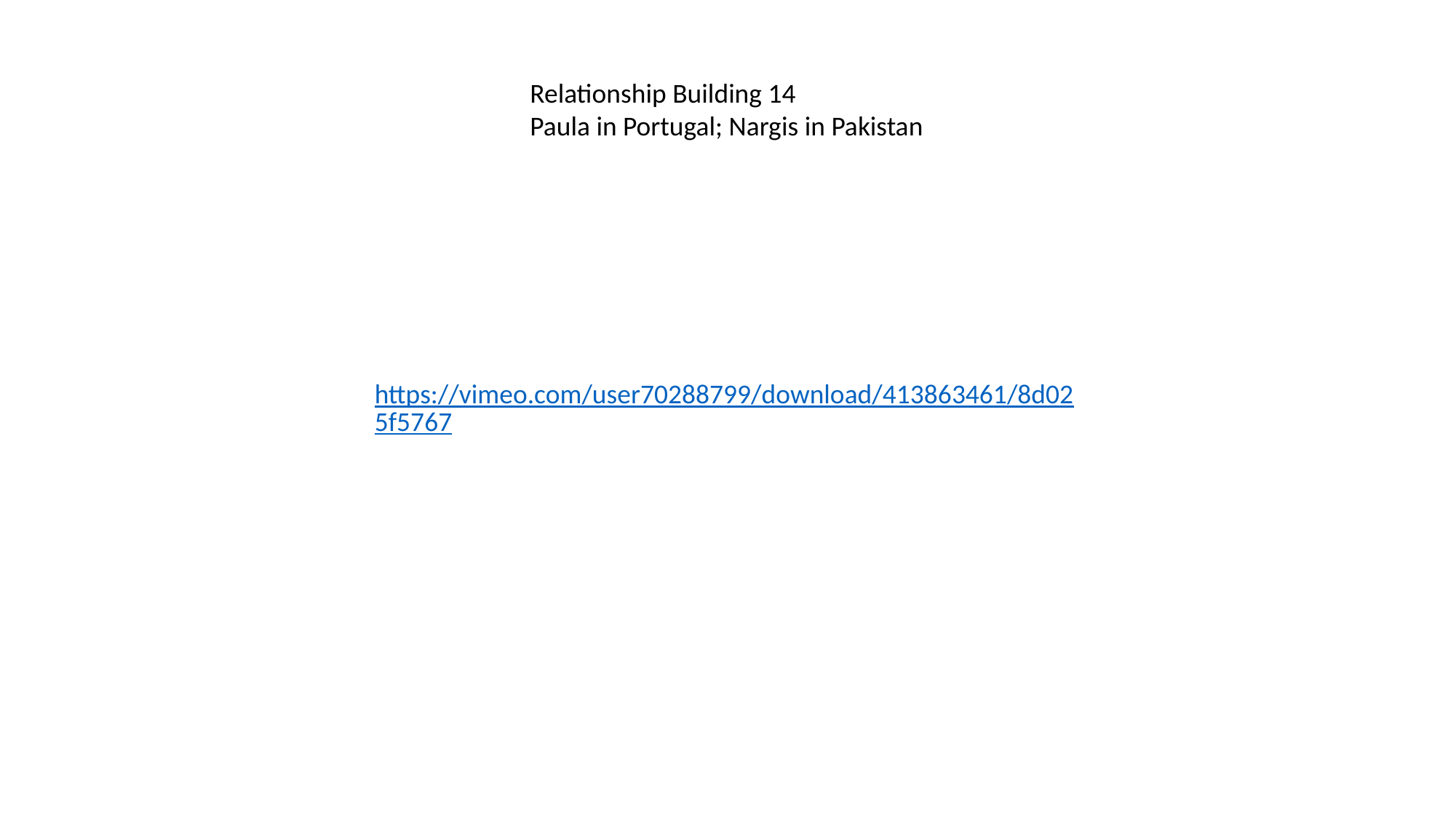

Relationship Building 14
Paula in Portugal; Nargis in Pakistan
https://vimeo.com/user70288799/download/413863461/8d025f5767